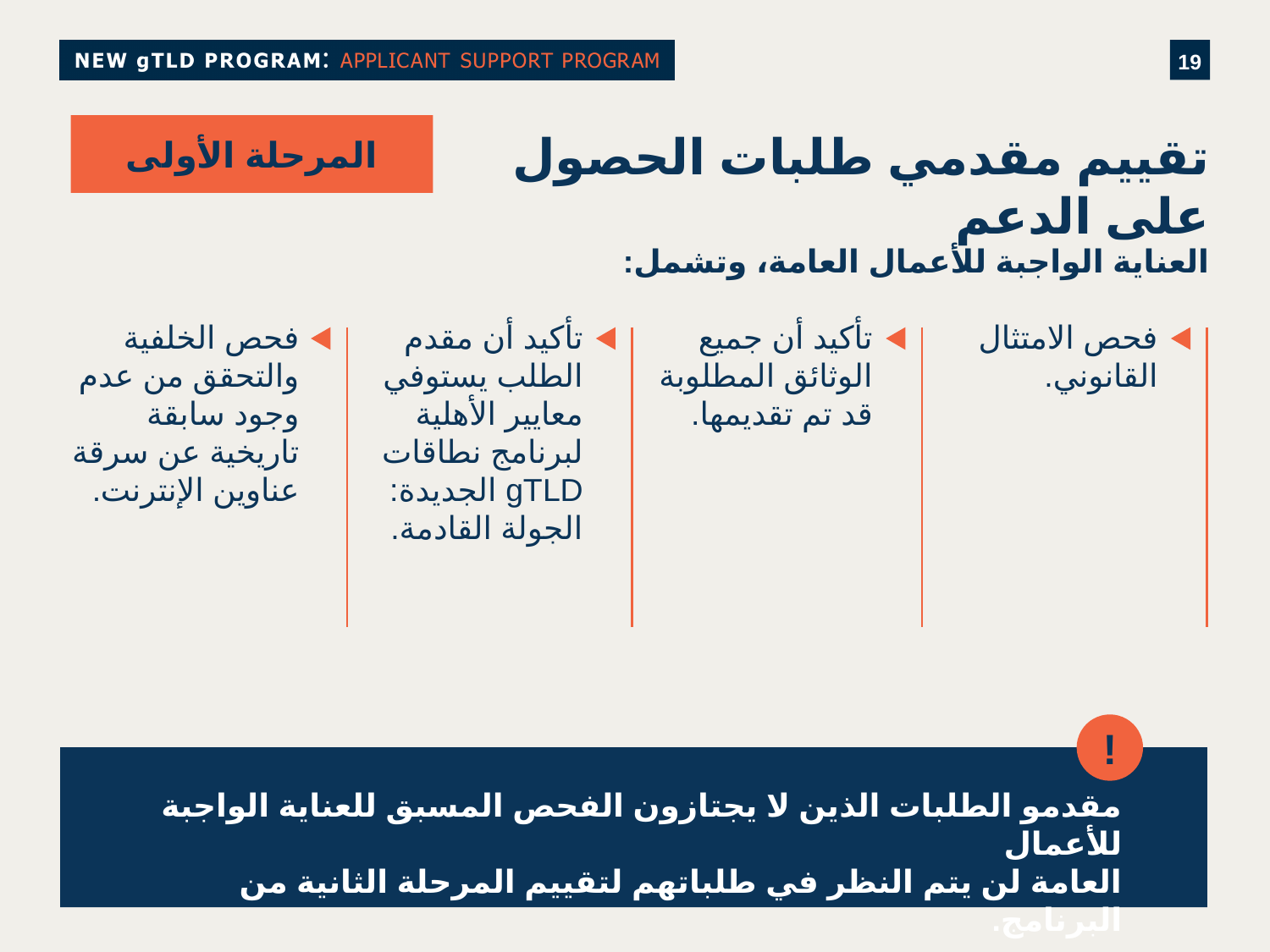

المرحلة الأولى
# تقييم مقدمي طلبات الحصول على الدعم
العناية الواجبة للأعمال العامة، وتشمل:
فحص الامتثال القانوني.
تأكيد أن جميع الوثائق المطلوبة قد تم تقديمها.
تأكيد أن مقدم الطلب يستوفي معايير الأهلية لبرنامج نطاقات gTLD الجديدة: الجولة القادمة.
فحص الخلفية والتحقق من عدم وجود سابقة تاريخية عن سرقة عناوين الإنترنت.

!
مقدمو الطلبات الذين لا يجتازون الفحص المسبق للعناية الواجبة للأعمال
العامة لن يتم النظر في طلباتهم لتقييم المرحلة الثانية من البرنامج.